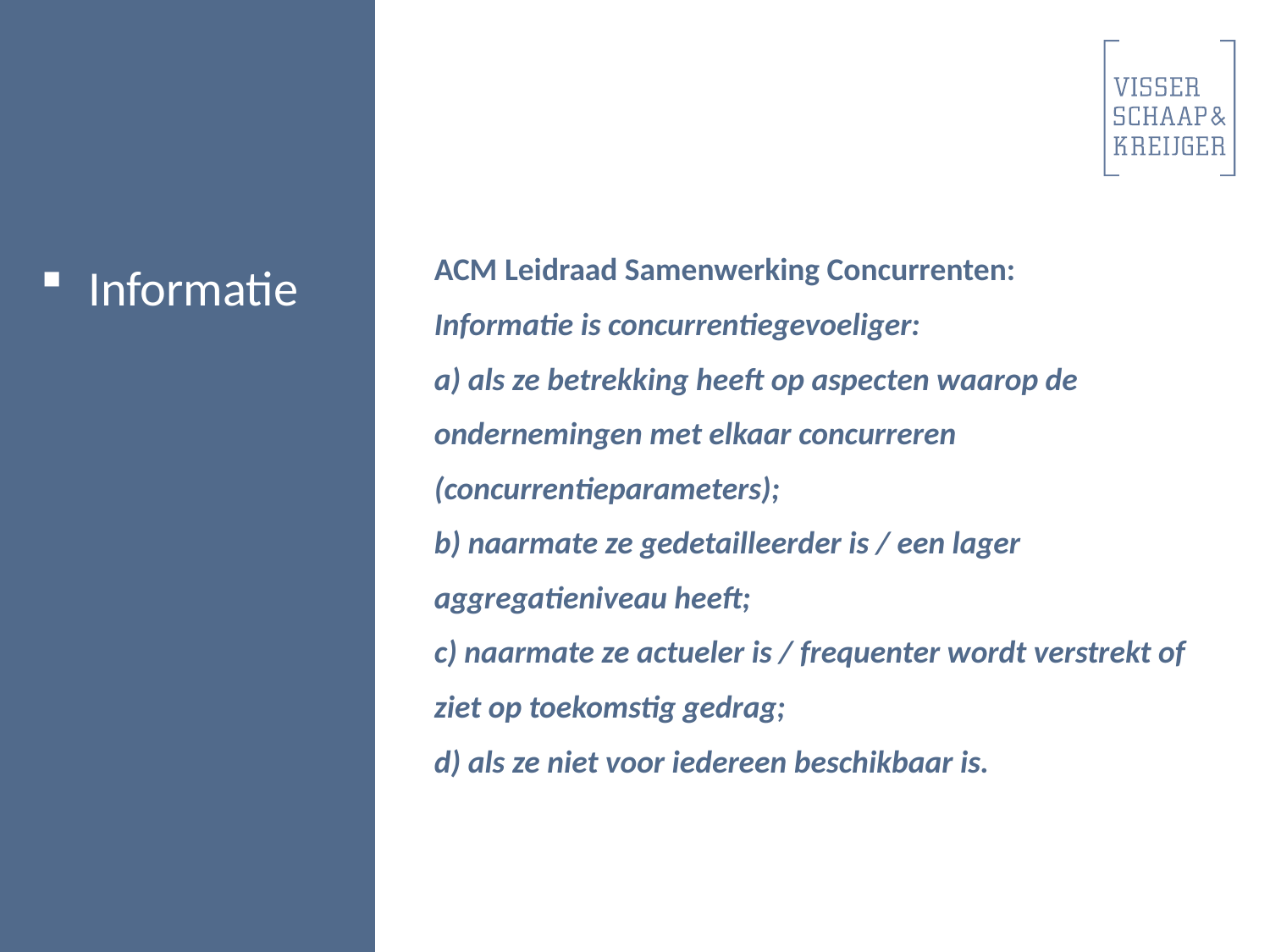

Informatie
ACM Leidraad Samenwerking Concurrenten:
Informatie is concurrentiegevoeliger:
a) als ze betrekking heeft op aspecten waarop de ondernemingen met elkaar concurreren
(concurrentieparameters);
b) naarmate ze gedetailleerder is / een lager aggregatieniveau heeft;
c) naarmate ze actueler is / frequenter wordt verstrekt of ziet op toekomstig gedrag;
d) als ze niet voor iedereen beschikbaar is.